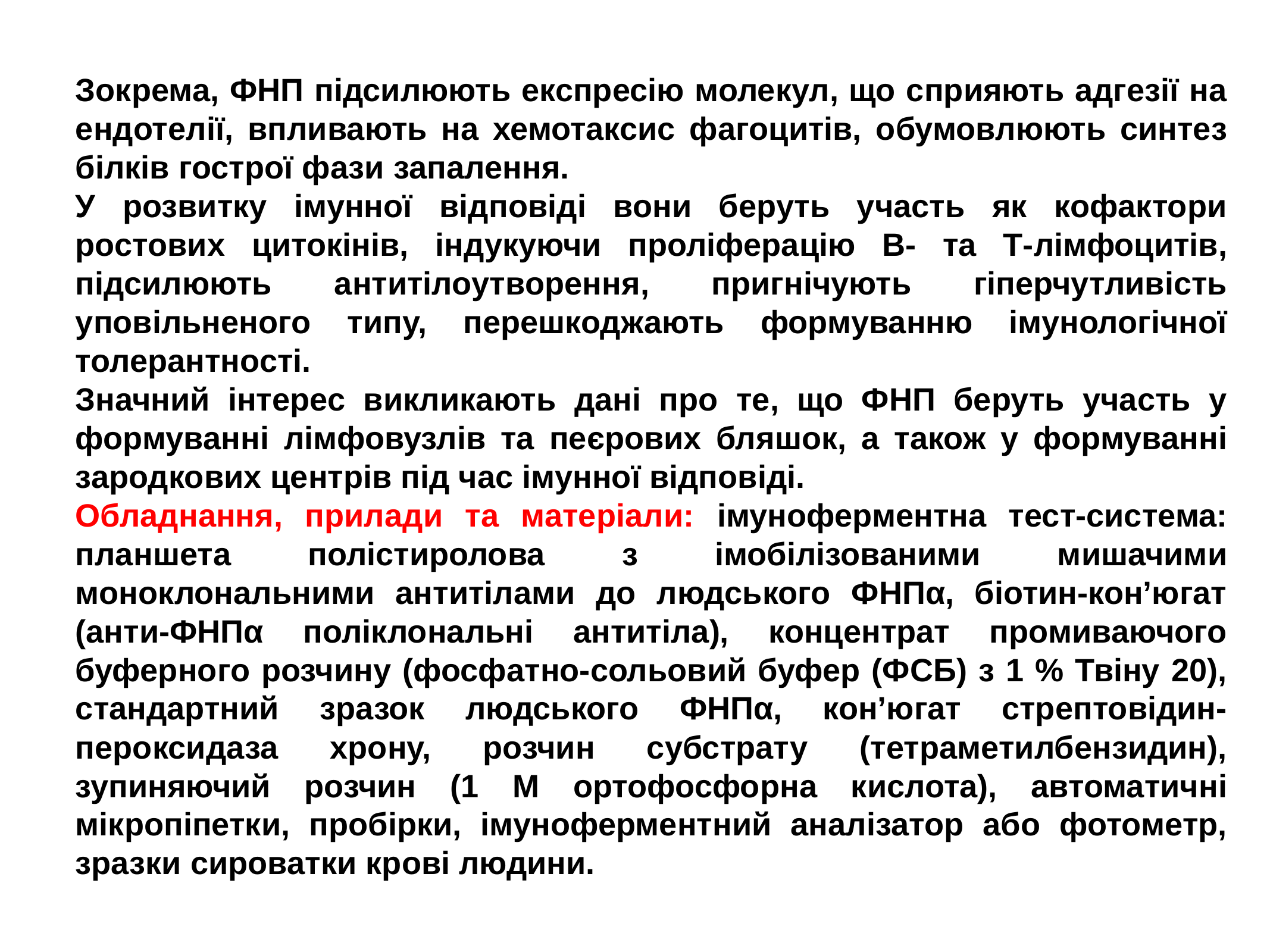

Зокрема, ФНП підсилюють експресію молекул, що сприяють адгезії на ендотелії, впливають на хемотаксис фагоцитів, обумовлюють синтез білків гострої фази запалення.
У розвитку імунної відповіді вони беруть участь як кофактори ростових цитокінів, індукуючи проліферацію В- та Т-лімфоцитів, підсилюють антитілоутворення, пригнічують гіперчутливість уповільненого типу, перешкоджають формуванню імунологічної толерантності.
Значний інтерес викликають дані про те, що ФНП беруть участь у формуванні лімфовузлів та пеєрових бляшок, а також у формуванні зародкових центрів під час імунної відповіді.
Обладнання, прилади та матеріали: імуноферментна тест-система: планшета полістиролова з імобілізованими мишачими моноклональними антитілами до людського ФНПα, біотин-кон’югат (анти-ФНПα поліклональні антитіла), концентрат промиваючого буферного розчину (фосфатно-сольовий буфер (ФСБ) з 1 % Твіну 20), стандартний зразок людського ФНПα, кон’югат стрептовідин-пероксидаза хрону, розчин субстрату (тетраметилбензидин), зупиняючий розчин (1 М ортофосфорна кислота), автоматичні мікропіпетки, пробірки, імуноферментний аналізатор або фотометр, зразки сироватки крові людини.